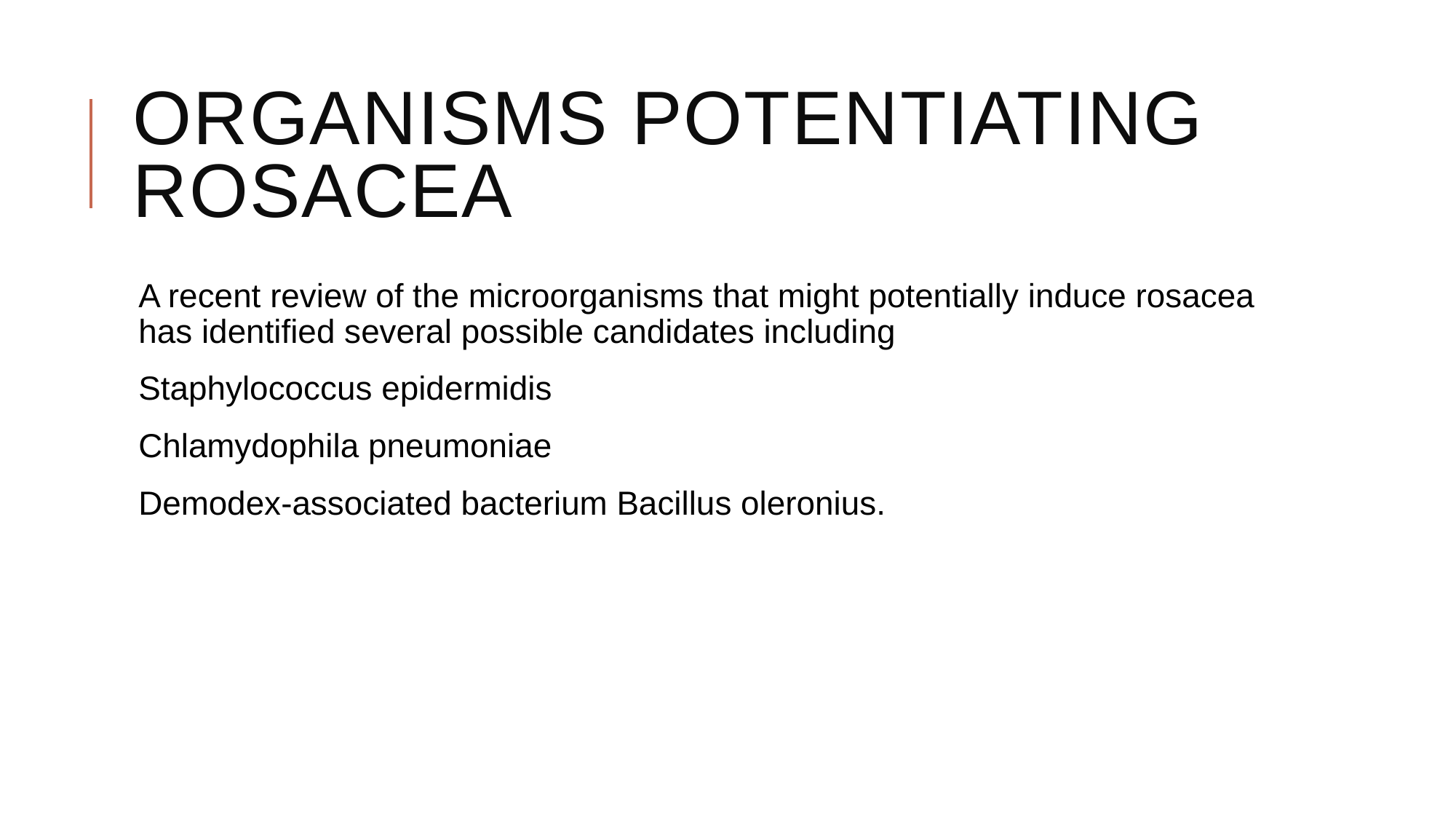

# ORGANISMS POTENTIATING ROSACEA
A recent review of the microorganisms that might potentially induce rosacea has identified several possible candidates including
Staphylococcus epidermidis
Chlamydophila pneumoniae
Demodex‐associated bacterium Bacillus oleronius.